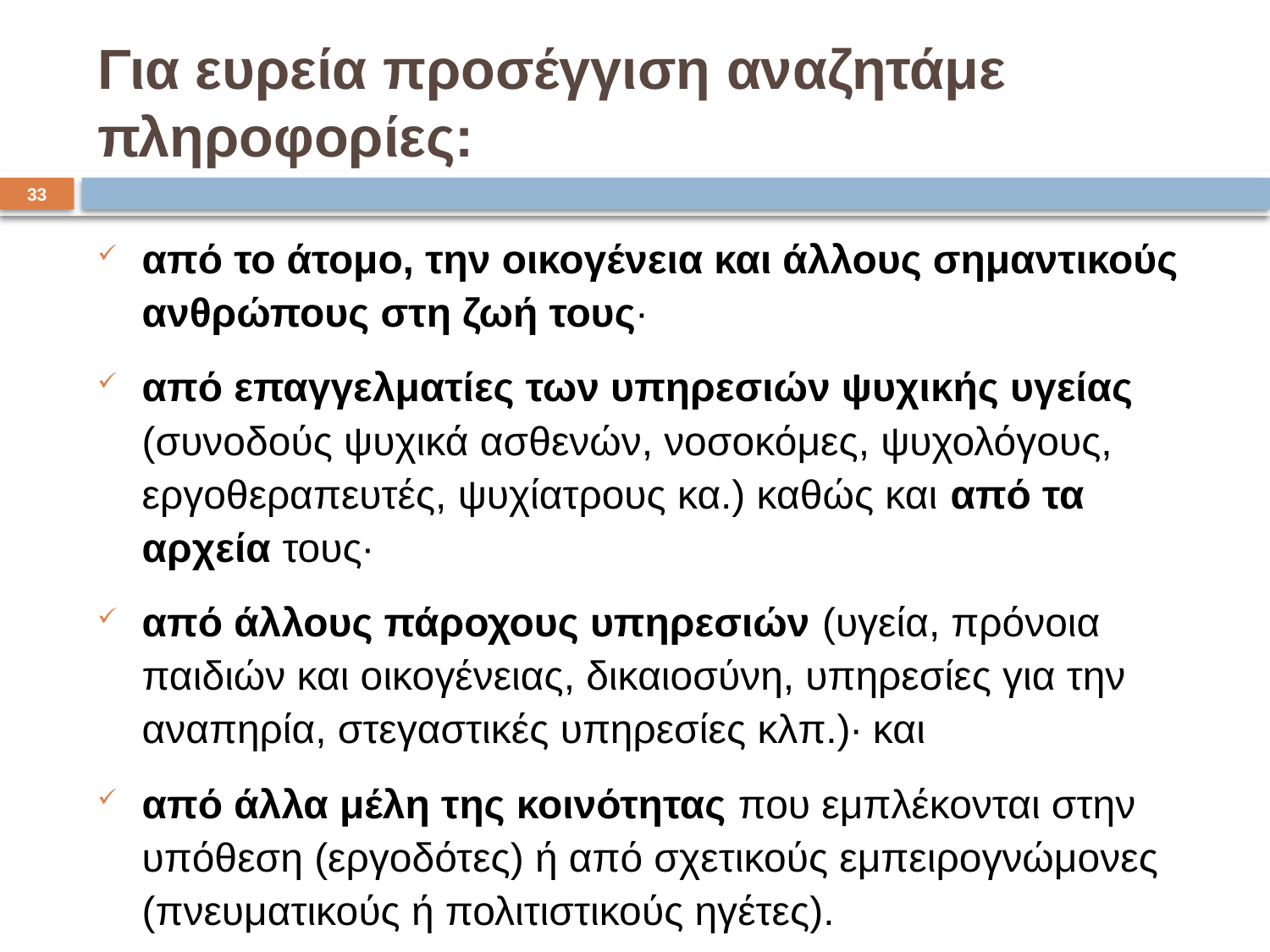

# Για ευρεία προσέγγιση αναζητάμε πληροφορίες:
33
από το άτομο, την οικογένεια και άλλους σημαντικούς ανθρώπους στη ζωή τους∙
από επαγγελματίες των υπηρεσιών ψυχικής υγείας (συνοδούς ψυχικά ασθενών, νοσοκόμες, ψυχολόγους, εργοθεραπευτές, ψυχίατρους κα.) καθώς και από τα αρχεία τους∙
από άλλους πάροχους υπηρεσιών (υγεία, πρόνοια παιδιών και οικογένειας, δικαιοσύνη, υπηρεσίες για την αναπηρία, στεγαστικές υπηρεσίες κλπ.)∙ και
από άλλα μέλη της κοινότητας που εμπλέκονται στην υπόθεση (εργοδότες) ή από σχετικούς εμπειρογνώμονες (πνευματικούς ή πολιτιστικούς ηγέτες).